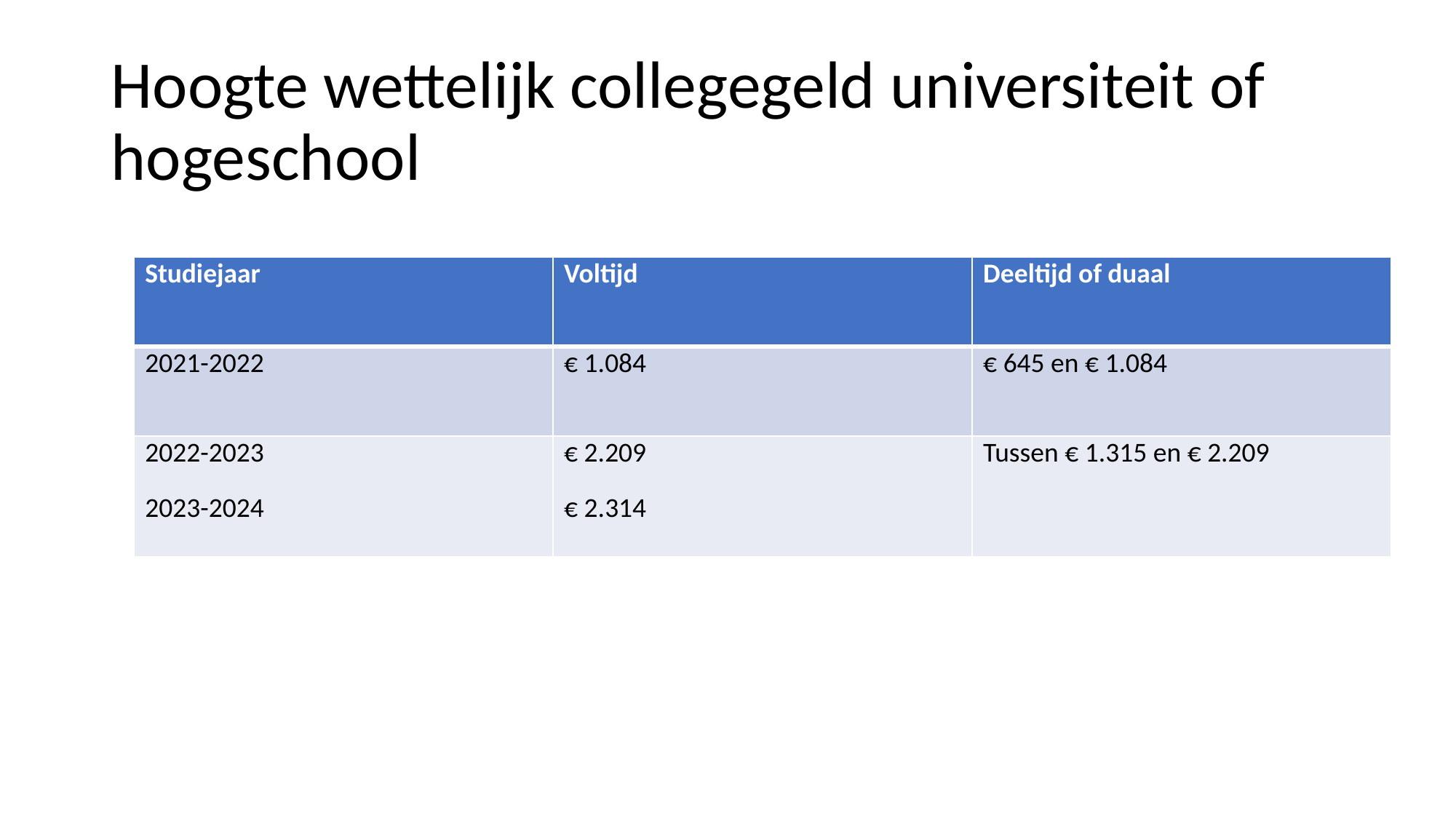

# Hoogte wettelijk collegegeld universiteit of hogeschool
| Studiejaar | Voltijd | Deeltijd of duaal |
| --- | --- | --- |
| 2021-2022 | € 1.084 | € 645 en € 1.084 |
| 2022-2023 2023-2024 | € 2.209 € 2.314 | Tussen € 1.315 en € 2.209 |